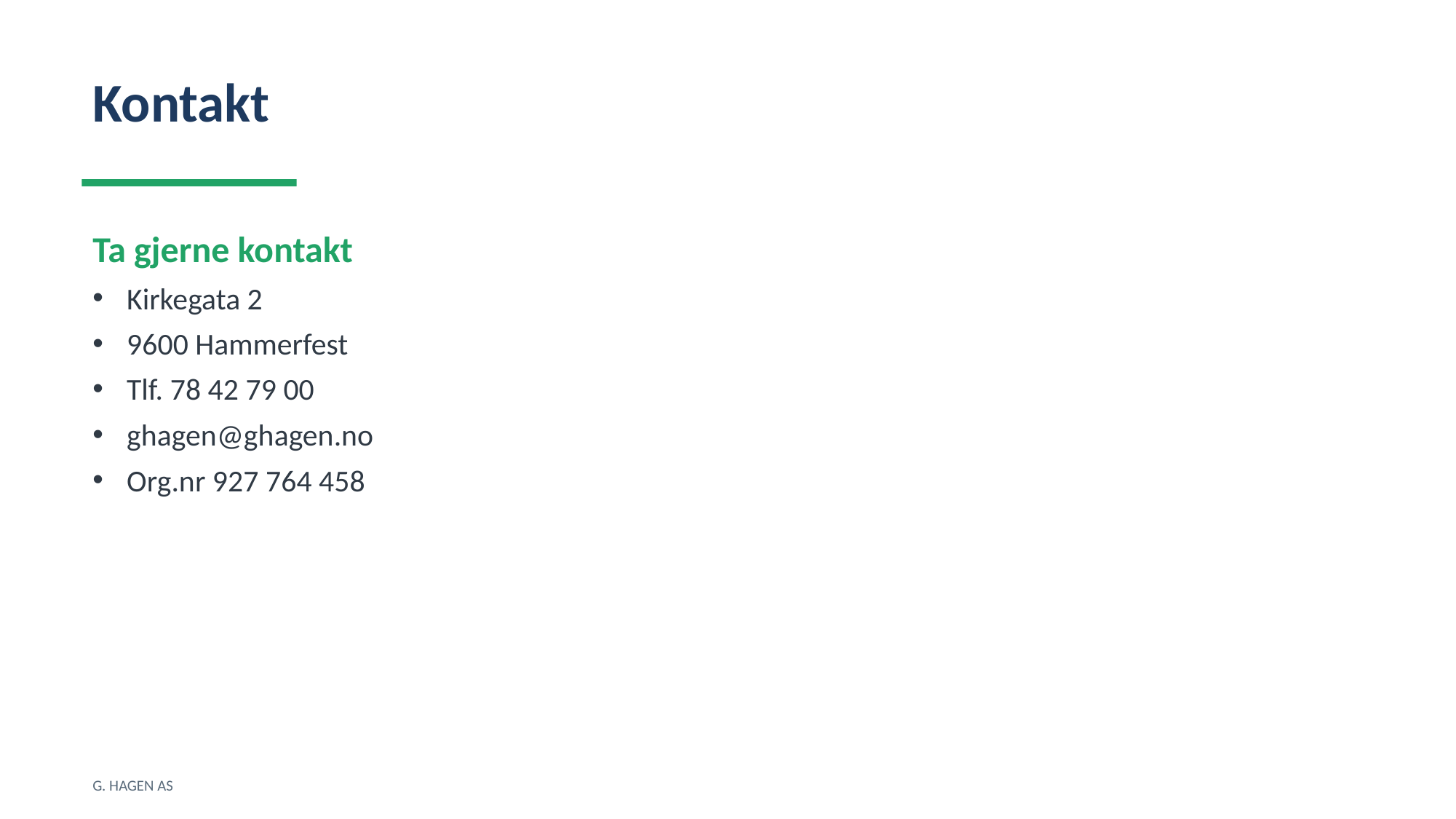

Kontakt

Ta gjerne kontakt
Kirkegata 2
9600 Hammerfest
Tlf. 78 42 79 00
ghagen@ghagen.no
Org.nr 927 764 458
G. HAGEN AS